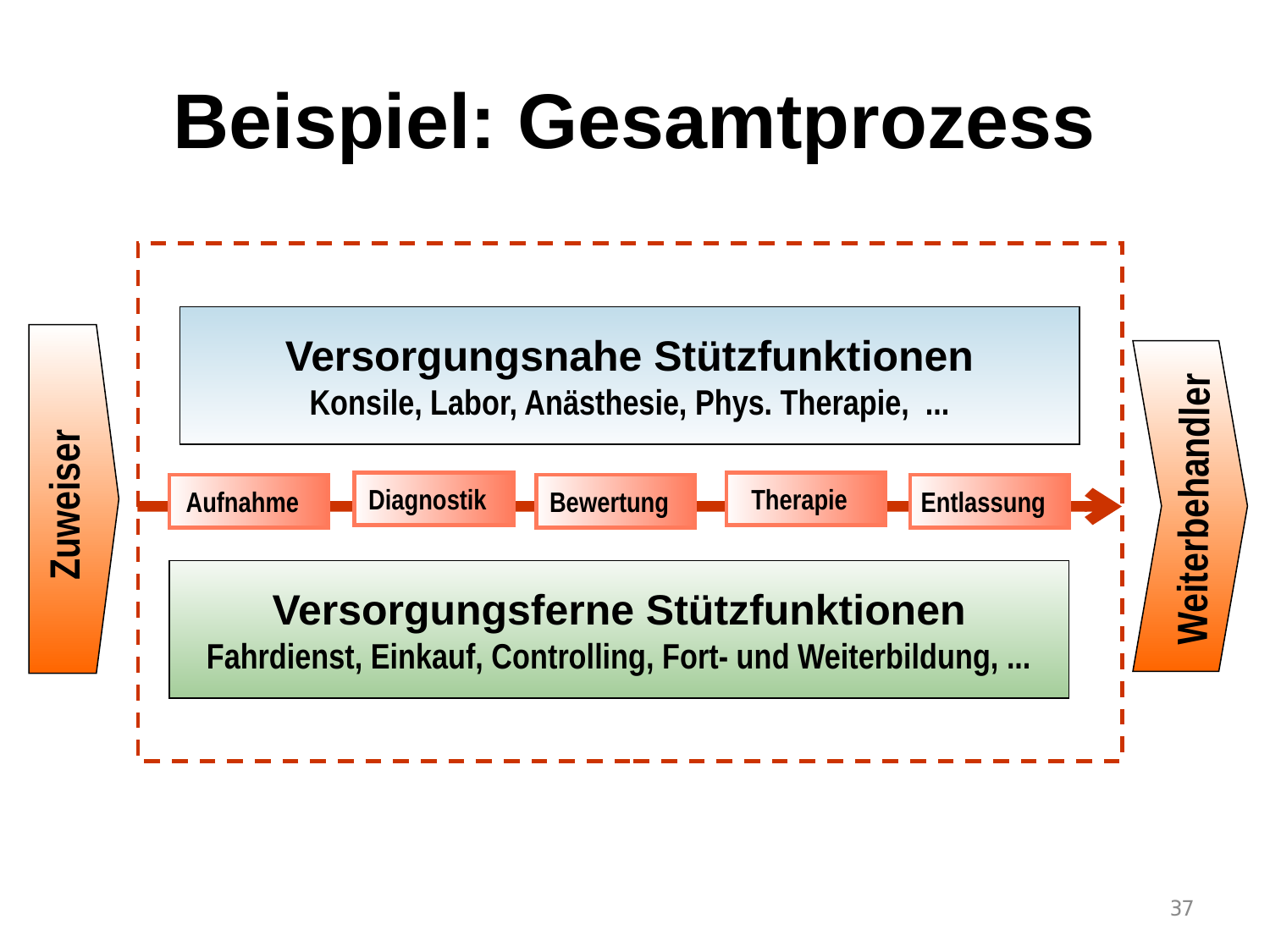

# Beispiel: Gesamtprozess

Versorgungsnahe Stützfunktionen
Konsile, Labor, Anästhesie, Phys. Therapie,  ...

Weiterbehandler
Zuweiser
Diagnostik
Therapie
Aufnahme
Bewertung
Entlassung

Versorgungsferne Stützfunktionen
Fahrdienst, Einkauf, Controlling, Fort- und Weiterbildung, ...
37